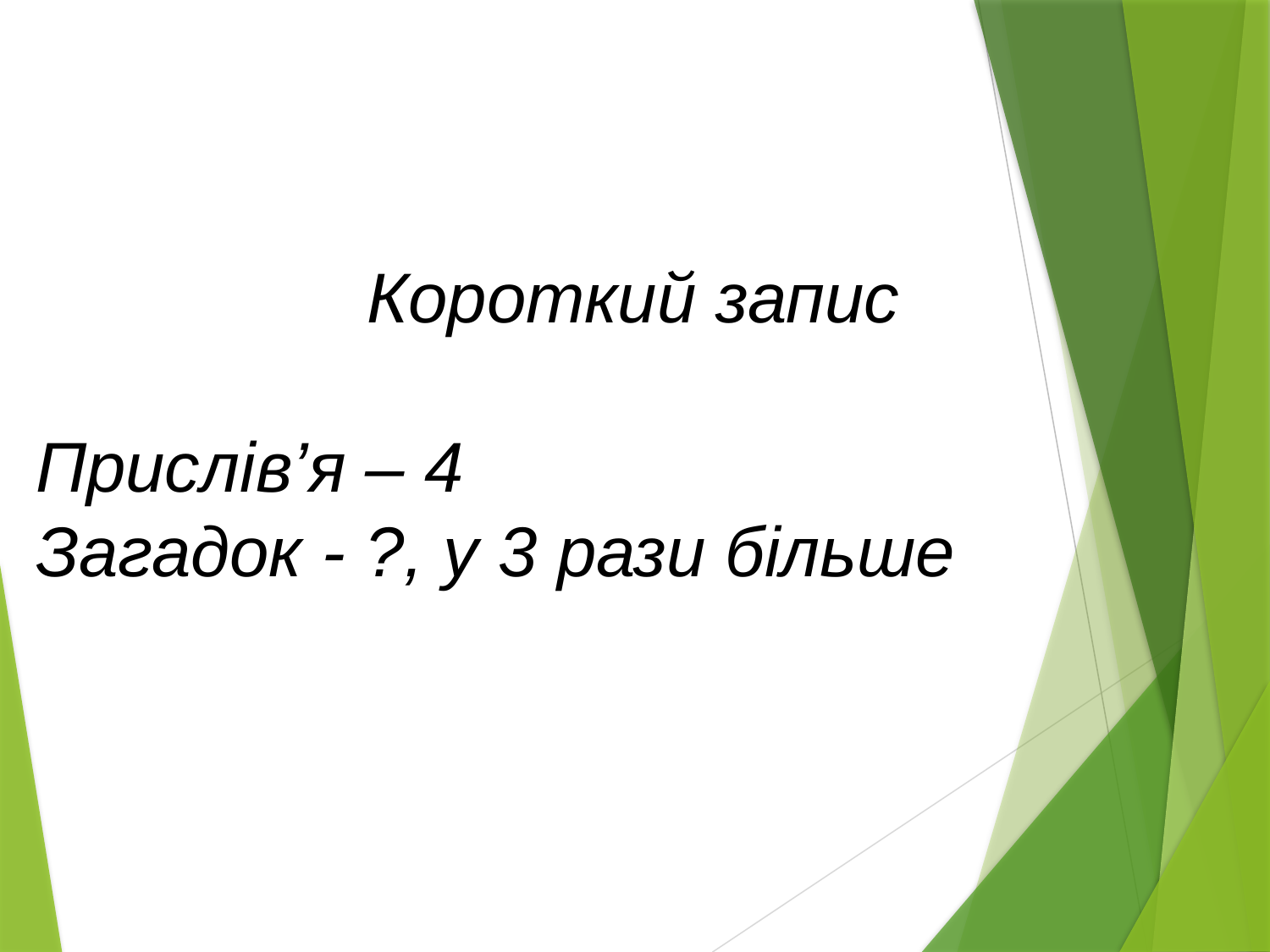

Короткий запис

Прислів’я – 4
Загадок - ?, у 3 рази більше